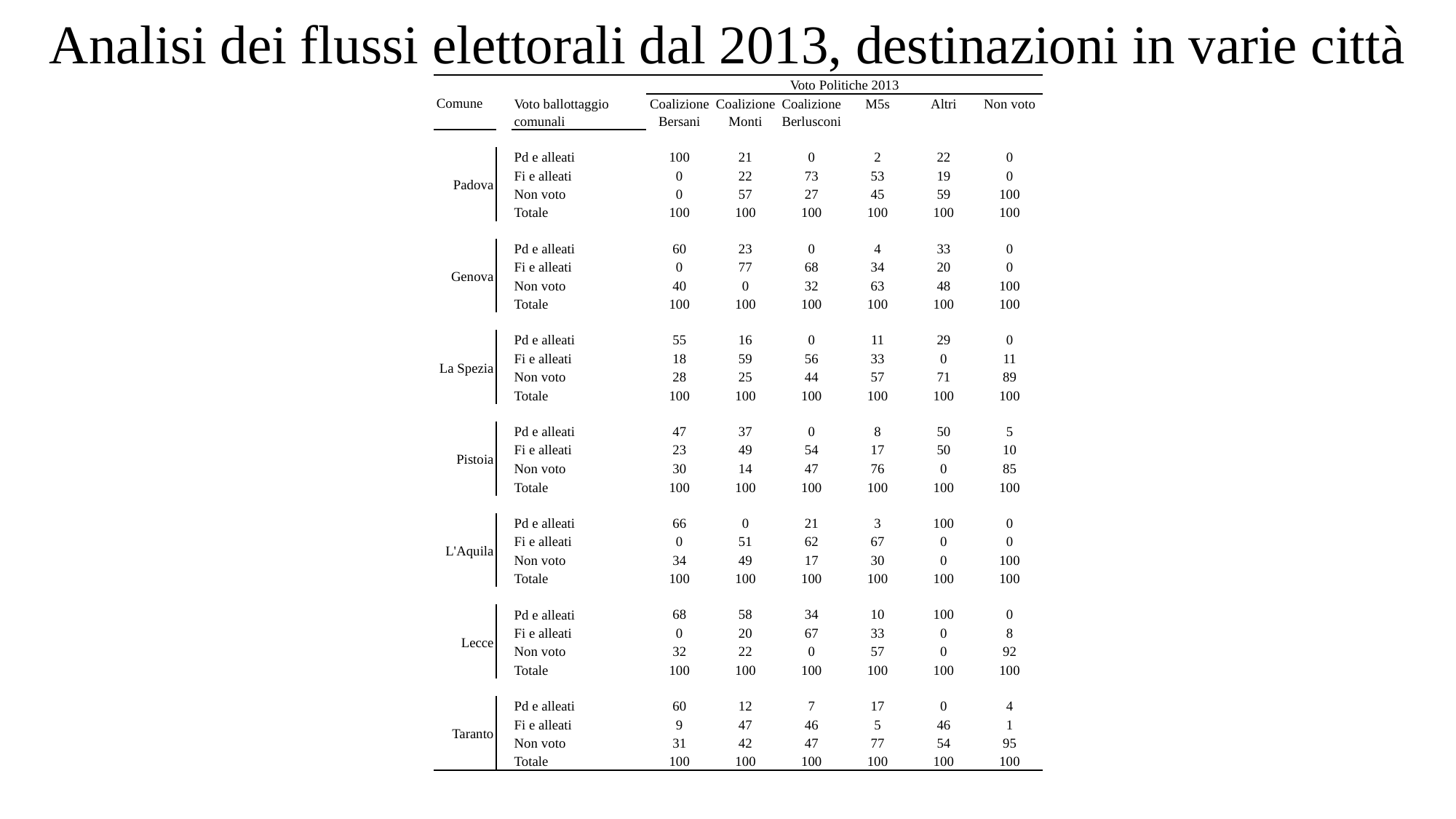

# Analisi dei flussi elettorali dal 2013, destinazioni in varie città
| Comune |  | Voto ballottaggio comunali | Voto Politiche 2013 |  |  |  |  |  |
| --- | --- | --- | --- | --- | --- | --- | --- | --- |
|  |  |  | Coalizione Bersani | Coalizione Monti | Coalizione Berlusconi | M5s | Altri | Non voto |
|  |  |  |  |  |  |  |  |  |
| Padova |  | Pd e alleati | 100 | 21 | 0 | 2 | 22 | 0 |
|  |  | Fi e alleati | 0 | 22 | 73 | 53 | 19 | 0 |
|  |  | Non voto | 0 | 57 | 27 | 45 | 59 | 100 |
|  |  | Totale | 100 | 100 | 100 | 100 | 100 | 100 |
|  |  |  |  |  |  |  |  |  |
| Genova |  | Pd e alleati | 60 | 23 | 0 | 4 | 33 | 0 |
|  |  | Fi e alleati | 0 | 77 | 68 | 34 | 20 | 0 |
|  |  | Non voto | 40 | 0 | 32 | 63 | 48 | 100 |
|  |  | Totale | 100 | 100 | 100 | 100 | 100 | 100 |
|  |  |  |  |  |  |  |  |  |
| La Spezia |  | Pd e alleati | 55 | 16 | 0 | 11 | 29 | 0 |
|  |  | Fi e alleati | 18 | 59 | 56 | 33 | 0 | 11 |
|  |  | Non voto | 28 | 25 | 44 | 57 | 71 | 89 |
|  |  | Totale | 100 | 100 | 100 | 100 | 100 | 100 |
|  |  |  |  |  |  |  |  |  |
| Pistoia |  | Pd e alleati | 47 | 37 | 0 | 8 | 50 | 5 |
|  |  | Fi e alleati | 23 | 49 | 54 | 17 | 50 | 10 |
|  |  | Non voto | 30 | 14 | 47 | 76 | 0 | 85 |
|  |  | Totale | 100 | 100 | 100 | 100 | 100 | 100 |
|  |  |  |  |  |  |  |  |  |
| L'Aquila |  | Pd e alleati | 66 | 0 | 21 | 3 | 100 | 0 |
|  |  | Fi e alleati | 0 | 51 | 62 | 67 | 0 | 0 |
|  |  | Non voto | 34 | 49 | 17 | 30 | 0 | 100 |
|  |  | Totale | 100 | 100 | 100 | 100 | 100 | 100 |
|  |  |  |  |  |  |  |  |  |
| Lecce |  | Pd e alleati | 68 | 58 | 34 | 10 | 100 | 0 |
|  |  | Fi e alleati | 0 | 20 | 67 | 33 | 0 | 8 |
|  |  | Non voto | 32 | 22 | 0 | 57 | 0 | 92 |
|  |  | Totale | 100 | 100 | 100 | 100 | 100 | 100 |
|  |  |  |  |  |  |  |  |  |
| Taranto |  | Pd e alleati | 60 | 12 | 7 | 17 | 0 | 4 |
|  |  | Fi e alleati | 9 | 47 | 46 | 5 | 46 | 1 |
|  |  | Non voto | 31 | 42 | 47 | 77 | 54 | 95 |
|  |  | Totale | 100 | 100 | 100 | 100 | 100 | 100 |